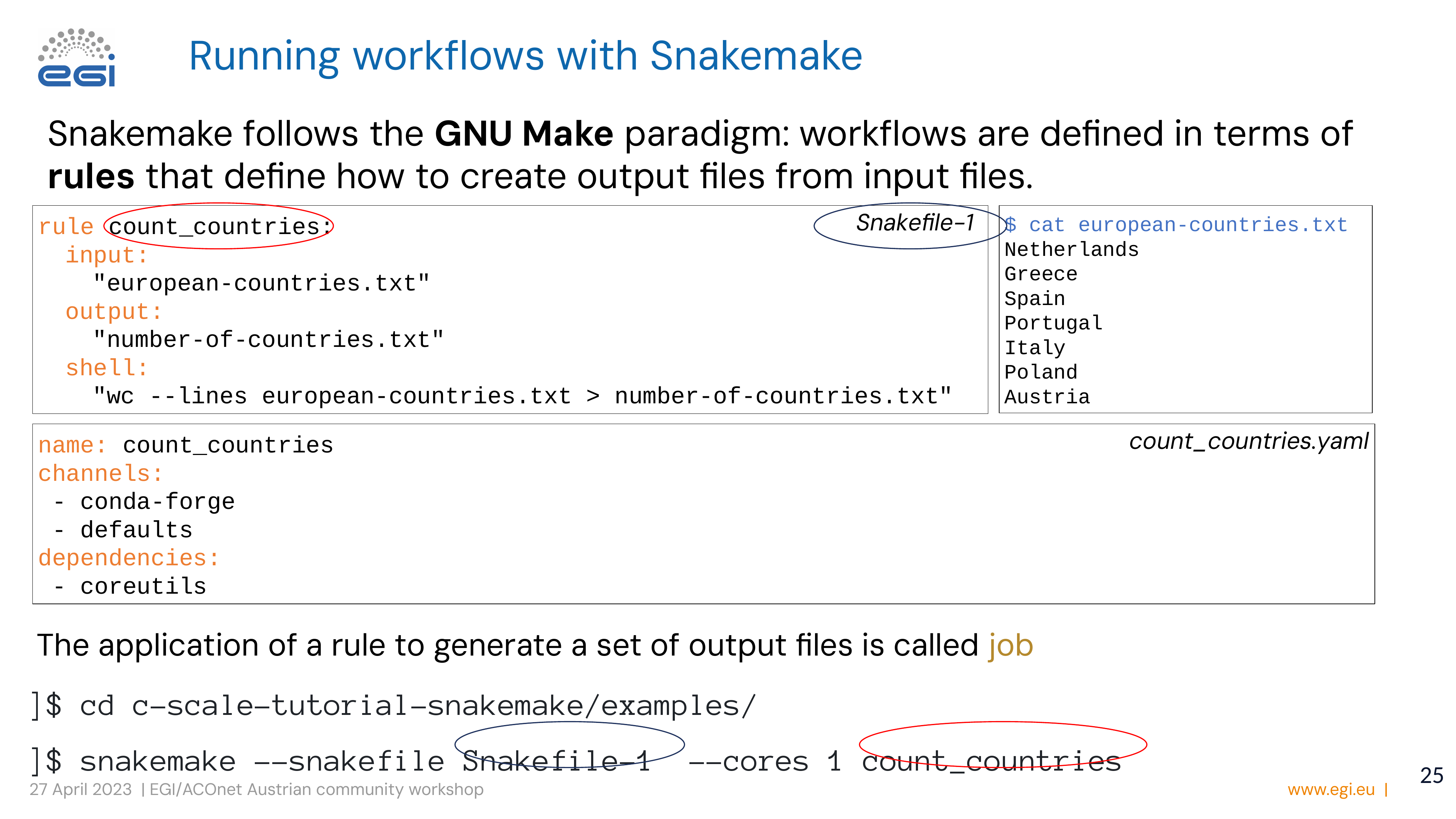

# Running workflows with Snakemake
Snakemake follows the GNU Make paradigm: workflows are defined in terms of rules that define how to create output files from input files.

Snakefile-1
rule count_countries:
input:
"european-countries.txt"
output:
"number-of-countries.txt"
shell:
"wc --lines european-countries.txt > number-of-countries.txt"
$ cat european-countries.txt
Netherlands
Greece
Spain
Portugal
Italy
Poland
Austria
count_countries.yaml
name: count_countries
channels:
 - conda-forge
 - defaults
dependencies:
 - coreutils
 The application of a rule to generate a set of output files is called job
]$ cd c-scale-tutorial-snakemake/examples/
]$ snakemake --snakefile Snakefile-1  --cores 1 count_countries

25